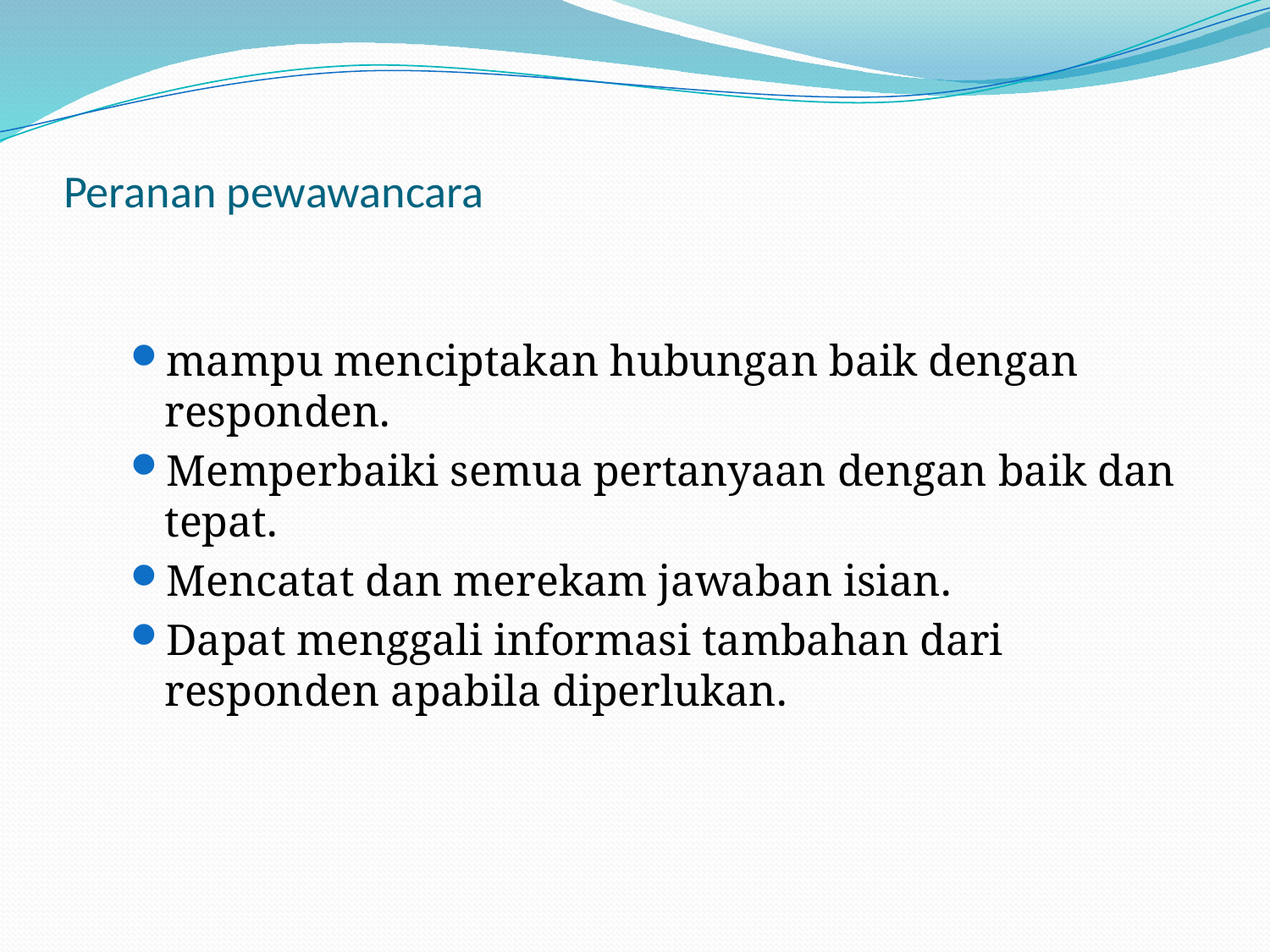

# Peranan pewawancara

mampu menciptakan hubungan baik dengan responden.
Memperbaiki semua pertanyaan dengan baik dan tepat.
Mencatat dan merekam jawaban isian.
Dapat menggali informasi tambahan dari responden apabila diperlukan.